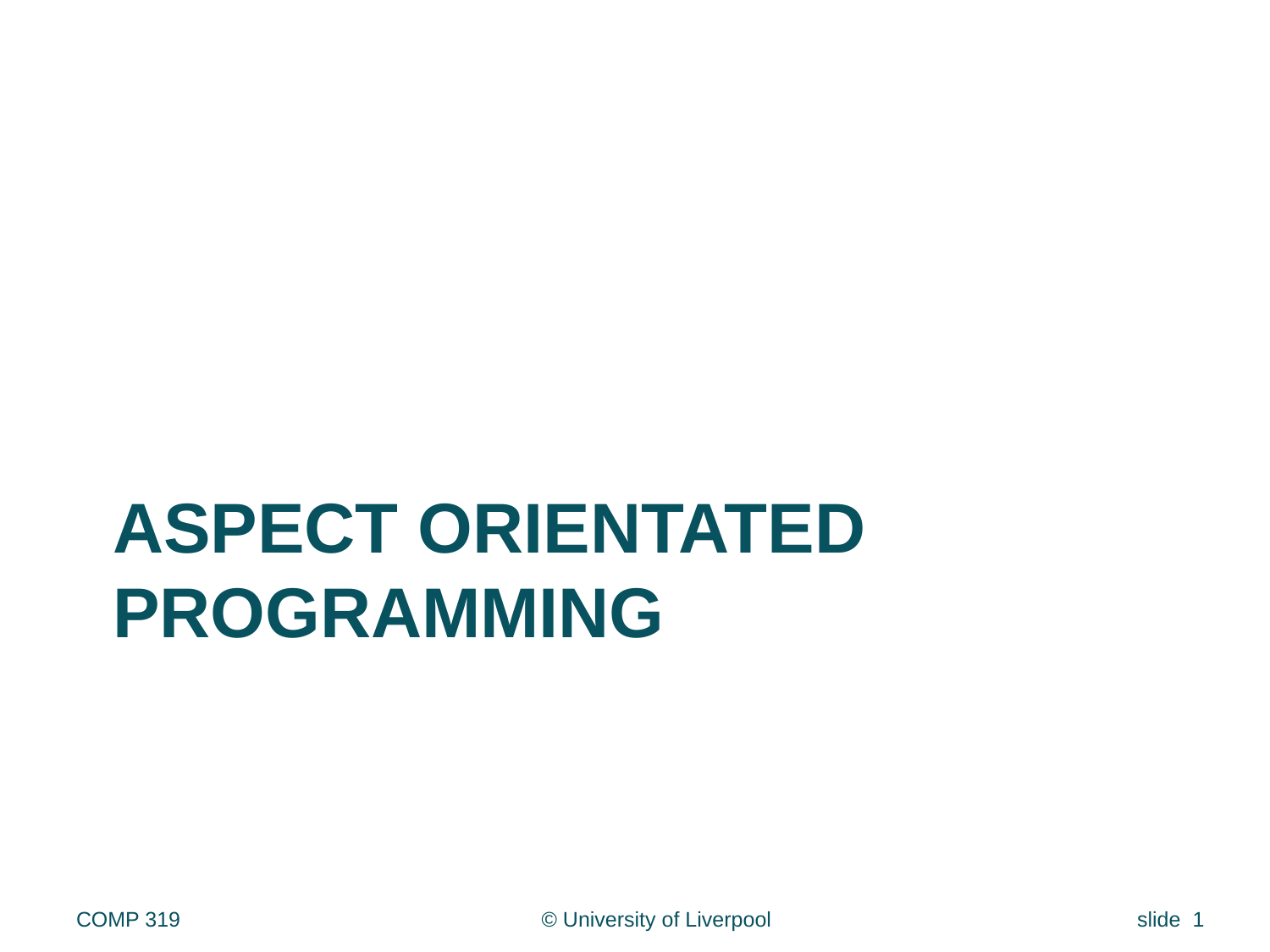

# Aspect orientated programming
COMP 319
© University of Liverpool
slide  1